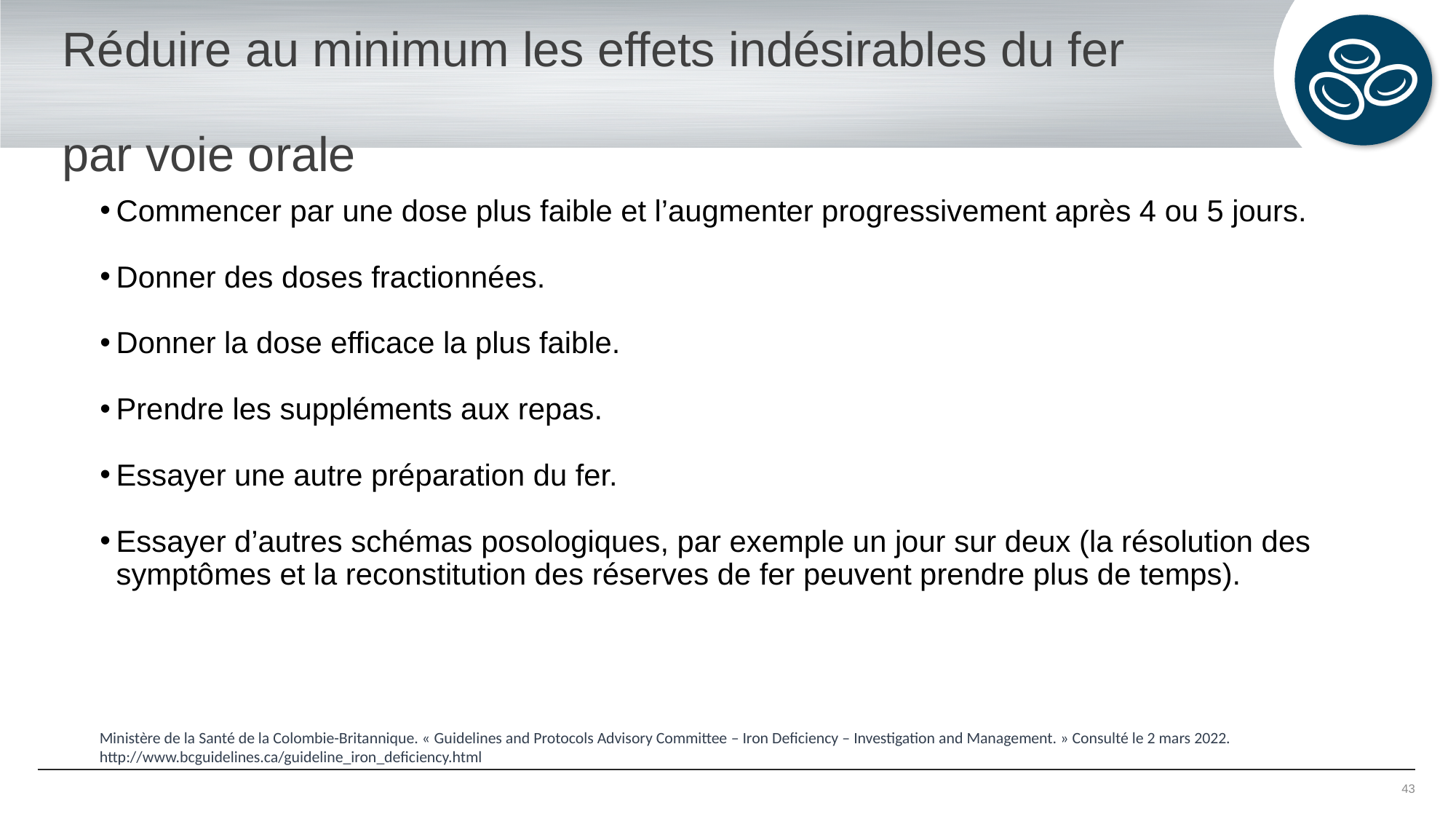

# Réduire au minimum les effets indésirables du fer par voie orale
Commencer par une dose plus faible et l’augmenter progressivement après 4 ou 5 jours.
Donner des doses fractionnées.
Donner la dose efficace la plus faible.
Prendre les suppléments aux repas.
Essayer une autre préparation du fer.
Essayer d’autres schémas posologiques, par exemple un jour sur deux (la résolution des symptômes et la reconstitution des réserves de fer peuvent prendre plus de temps).
Ministère de la Santé de la Colombie-Britannique. « Guidelines and Protocols Advisory Committee – Iron Deficiency – Investigation and Management. » Consulté le 2 mars 2022.
http://www.bcguidelines.ca/guideline_iron_deficiency.html
43